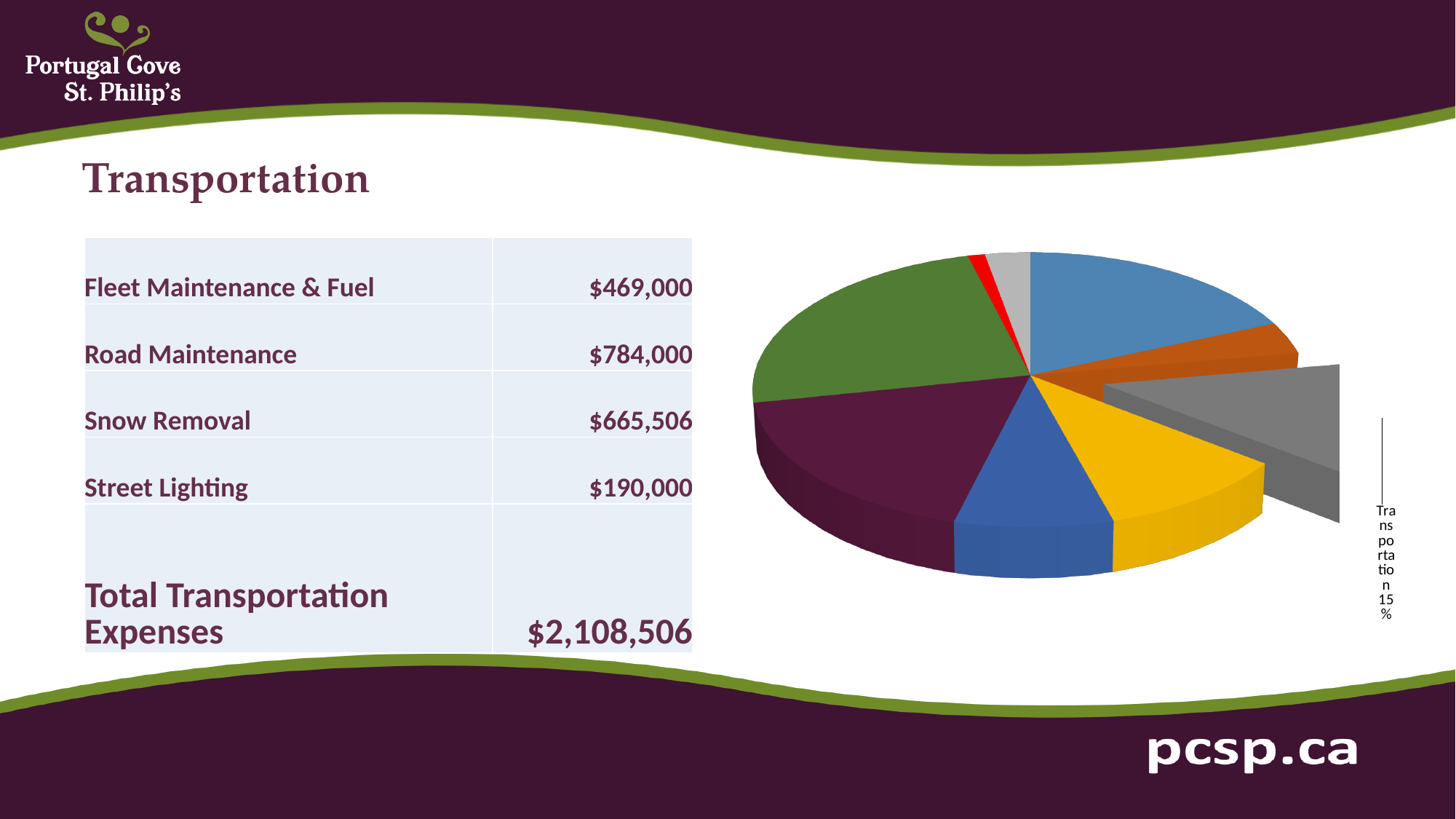

Transportation

[unsupported chart]

| Fleet Maintenance & Fuel | $469,000 |
| --- | --- |
| Road Maintenance | $784,000 |
| Snow Removal | $665,506 |
| Street Lighting | $190,000 |
| Total Transportation Expenses | $2,108,506 |